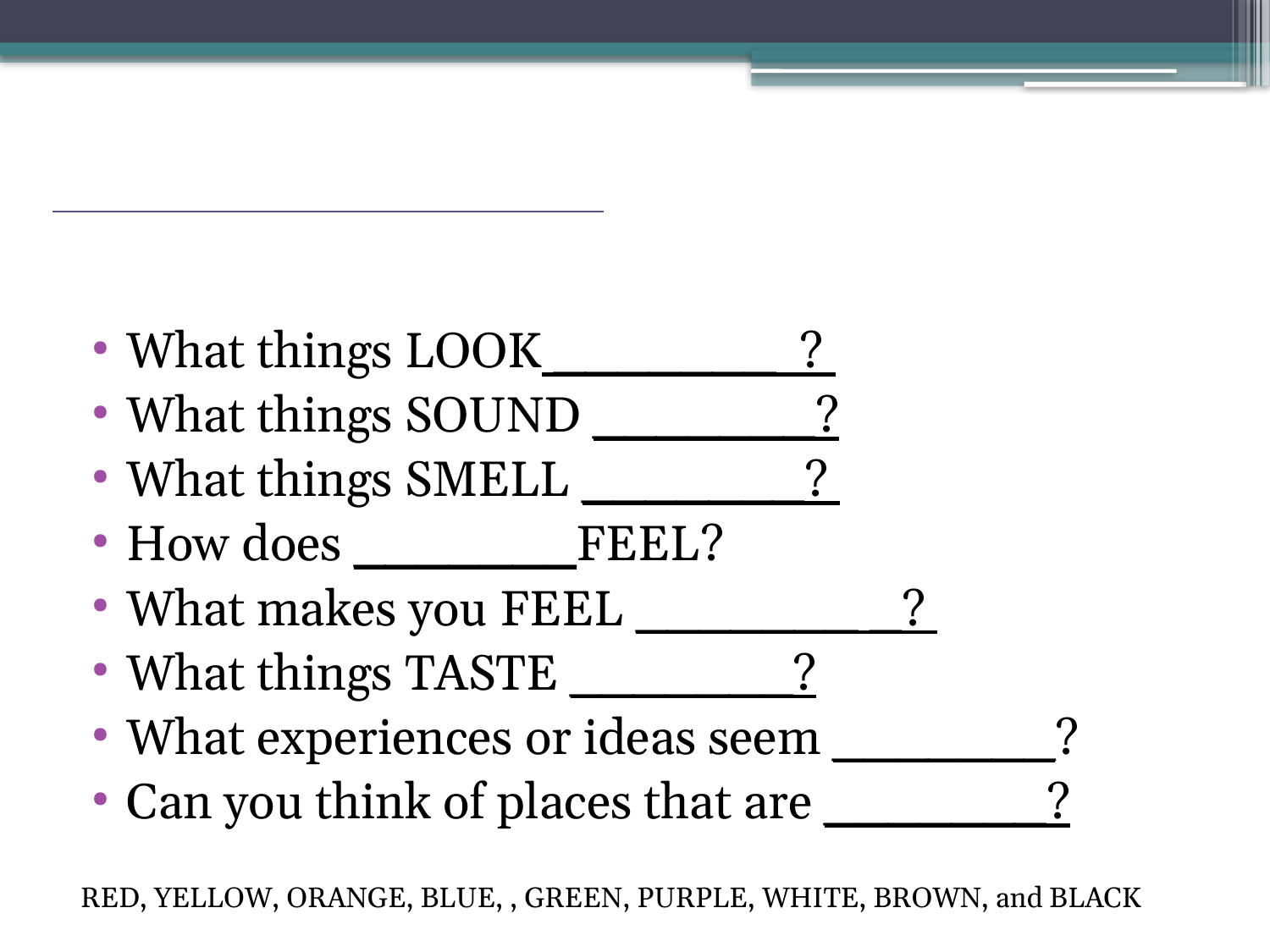

What things LOOK _______  ?
What things SOUND _______?
What things SMELL _______?
How does _______FEEL?
What makes you FEEL _______ _?
What things TASTE _______?
What experiences or ideas seem _______?
Can you think of places that are _______?
# RED, YELLOW, ORANGE, BLUE, , GREEN, PURPLE, WHITE, BROWN, and BLACK